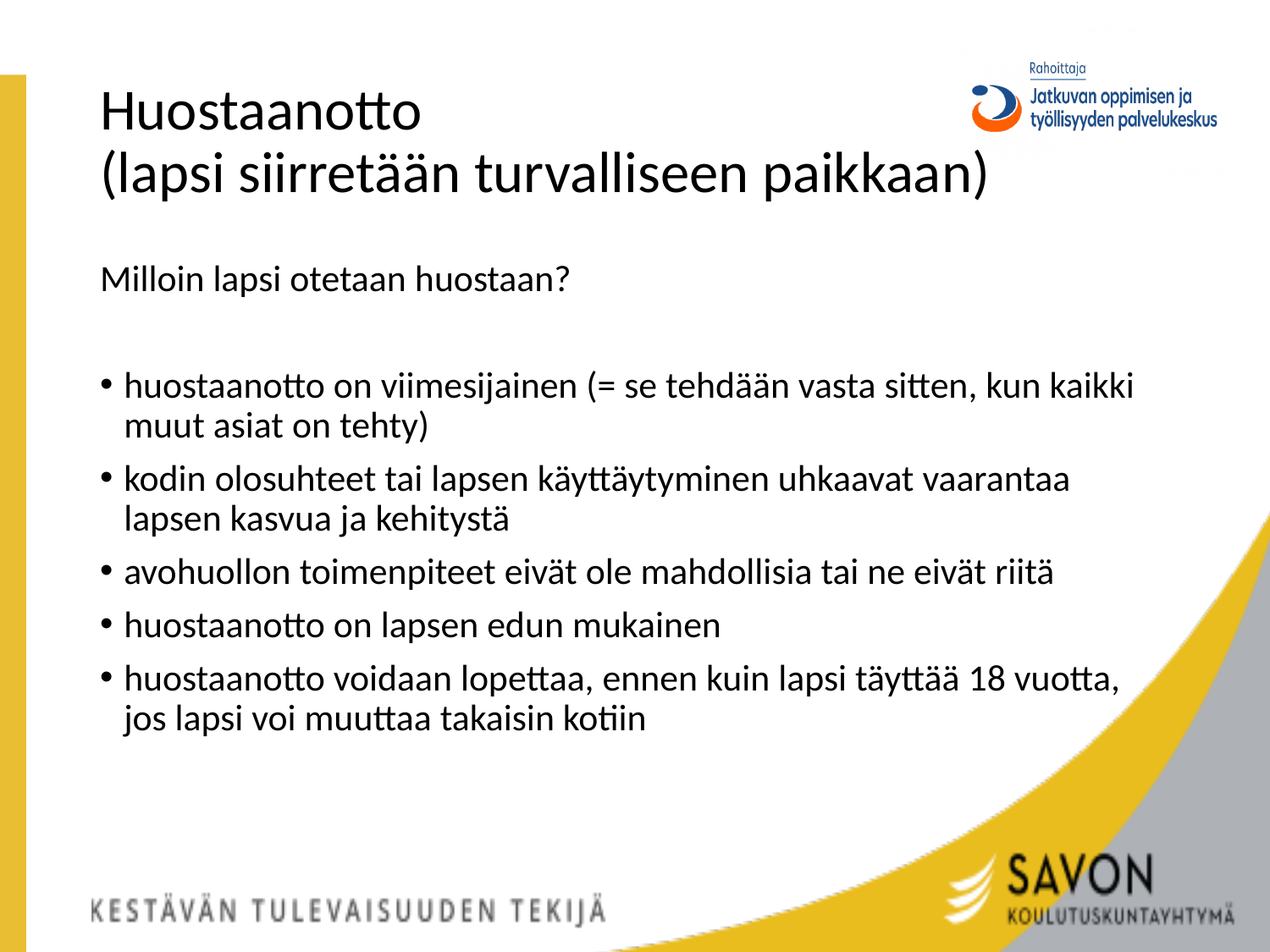

# Huostaanotto (lapsi siirretään turvalliseen paikkaan)
Milloin lapsi otetaan huostaan?

huostaanotto on viimesijainen (= se tehdään vasta sitten, kun kaikki muut asiat on tehty)
kodin olosuhteet tai lapsen käyttäytyminen uhkaavat vaarantaa lapsen kasvua ja kehitystä
avohuollon toimenpiteet eivät ole mahdollisia tai ne eivät riitä
huostaanotto on lapsen edun mukainen
huostaanotto voidaan lopettaa, ennen kuin lapsi täyttää 18 vuotta, jos lapsi voi muuttaa takaisin kotiin